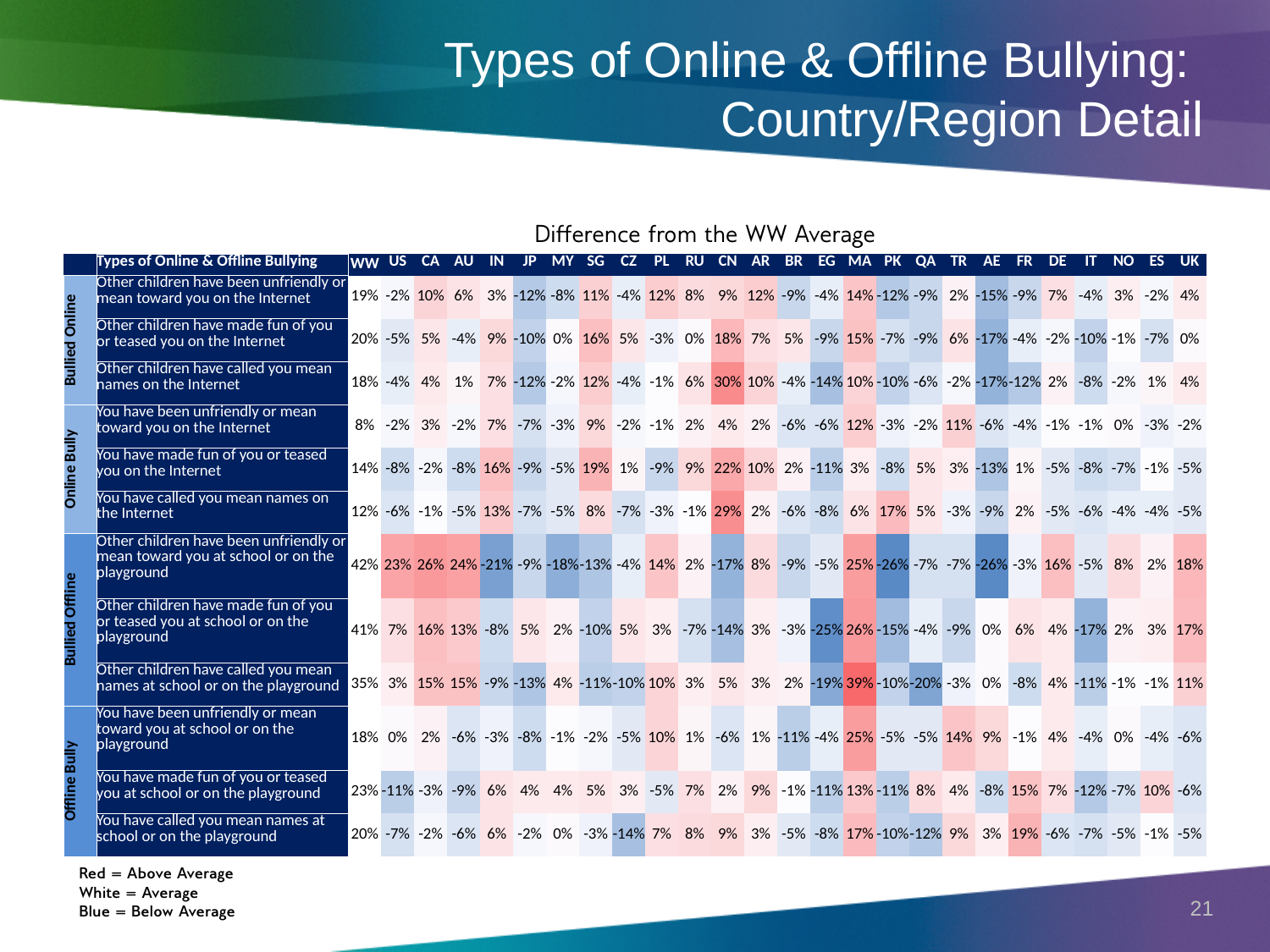

Types of Online & Offline Bullying:
Country/Region Detail
Difference from the WW Average
|  | Types of Online & Offline Bullying | WW | US | CA | AU | IN | JP | MY | SG | CZ | PL | RU | CN | AR | BR | EG | MA | PK | QA | TR | AE | FR | DE | IT | NO | ES | UK |
| --- | --- | --- | --- | --- | --- | --- | --- | --- | --- | --- | --- | --- | --- | --- | --- | --- | --- | --- | --- | --- | --- | --- | --- | --- | --- | --- | --- |
| Bullied Online | Other children have been unfriendly or mean toward you on the Internet | 19% | -2% | 10% | 6% | 3% | -12% | -8% | 11% | -4% | 12% | 8% | 9% | 12% | -9% | -4% | 14% | -12% | -9% | 2% | -15% | -9% | 7% | -4% | 3% | -2% | 4% |
|  | Other children have made fun of you or teased you on the Internet | 20% | -5% | 5% | -4% | 9% | -10% | 0% | 16% | 5% | -3% | 0% | 18% | 7% | 5% | -9% | 15% | -7% | -9% | 6% | -17% | -4% | -2% | -10% | -1% | -7% | 0% |
|  | Other children have called you mean names on the Internet | 18% | -4% | 4% | 1% | 7% | -12% | -2% | 12% | -4% | -1% | 6% | 30% | 10% | -4% | -14% | 10% | -10% | -6% | -2% | -17% | -12% | 2% | -8% | -2% | 1% | 4% |
| Online Bully | You have been unfriendly or mean toward you on the Internet | 8% | -2% | 3% | -2% | 7% | -7% | -3% | 9% | -2% | -1% | 2% | 4% | 2% | -6% | -6% | 12% | -3% | -2% | 11% | -6% | -4% | -1% | -1% | 0% | -3% | -2% |
|  | You have made fun of you or teased you on the Internet | 14% | -8% | -2% | -8% | 16% | -9% | -5% | 19% | 1% | -9% | 9% | 22% | 10% | 2% | -11% | 3% | -8% | 5% | 3% | -13% | 1% | -5% | -8% | -7% | -1% | -5% |
|  | You have called you mean names on the Internet | 12% | -6% | -1% | -5% | 13% | -7% | -5% | 8% | -7% | -3% | -1% | 29% | 2% | -6% | -8% | 6% | 17% | 5% | -3% | -9% | 2% | -5% | -6% | -4% | -4% | -5% |
| Bullied Offline | Other children have been unfriendly or mean toward you at school or on the playground | 42% | 23% | 26% | 24% | -21% | -9% | -18% | -13% | -4% | 14% | 2% | -17% | 8% | -9% | -5% | 25% | -26% | -7% | -7% | -26% | -3% | 16% | -5% | 8% | 2% | 18% |
|  | Other children have made fun of you or teased you at school or on the playground | 41% | 7% | 16% | 13% | -8% | 5% | 2% | -10% | 5% | 3% | -7% | -14% | 3% | -3% | -25% | 26% | -15% | -4% | -9% | 0% | 6% | 4% | -17% | 2% | 3% | 17% |
|  | Other children have called you mean names at school or on the playground | 35% | 3% | 15% | 15% | -9% | -13% | 4% | -11% | -10% | 10% | 3% | 5% | 3% | 2% | -19% | 39% | -10% | -20% | -3% | 0% | -8% | 4% | -11% | -1% | -1% | 11% |
| Offline Bully | You have been unfriendly or mean toward you at school or on the playground | 18% | 0% | 2% | -6% | -3% | -8% | -1% | -2% | -5% | 10% | 1% | -6% | 1% | -11% | -4% | 25% | -5% | -5% | 14% | 9% | -1% | 4% | -4% | 0% | -4% | -6% |
|  | You have made fun of you or teased you at school or on the playground | 23% | -11% | -3% | -9% | 6% | 4% | 4% | 5% | 3% | -5% | 7% | 2% | 9% | -1% | -11% | 13% | -11% | 8% | 4% | -8% | 15% | 7% | -12% | -7% | 10% | -6% |
|  | You have called you mean names at school or on the playground | 20% | -7% | -2% | -6% | 6% | -2% | 0% | -3% | -14% | 7% | 8% | 9% | 3% | -5% | -8% | 17% | -10% | -12% | 9% | 3% | 19% | -6% | -7% | -5% | -1% | -5% |
Red = Above Average
White = Average
Blue = Below Average